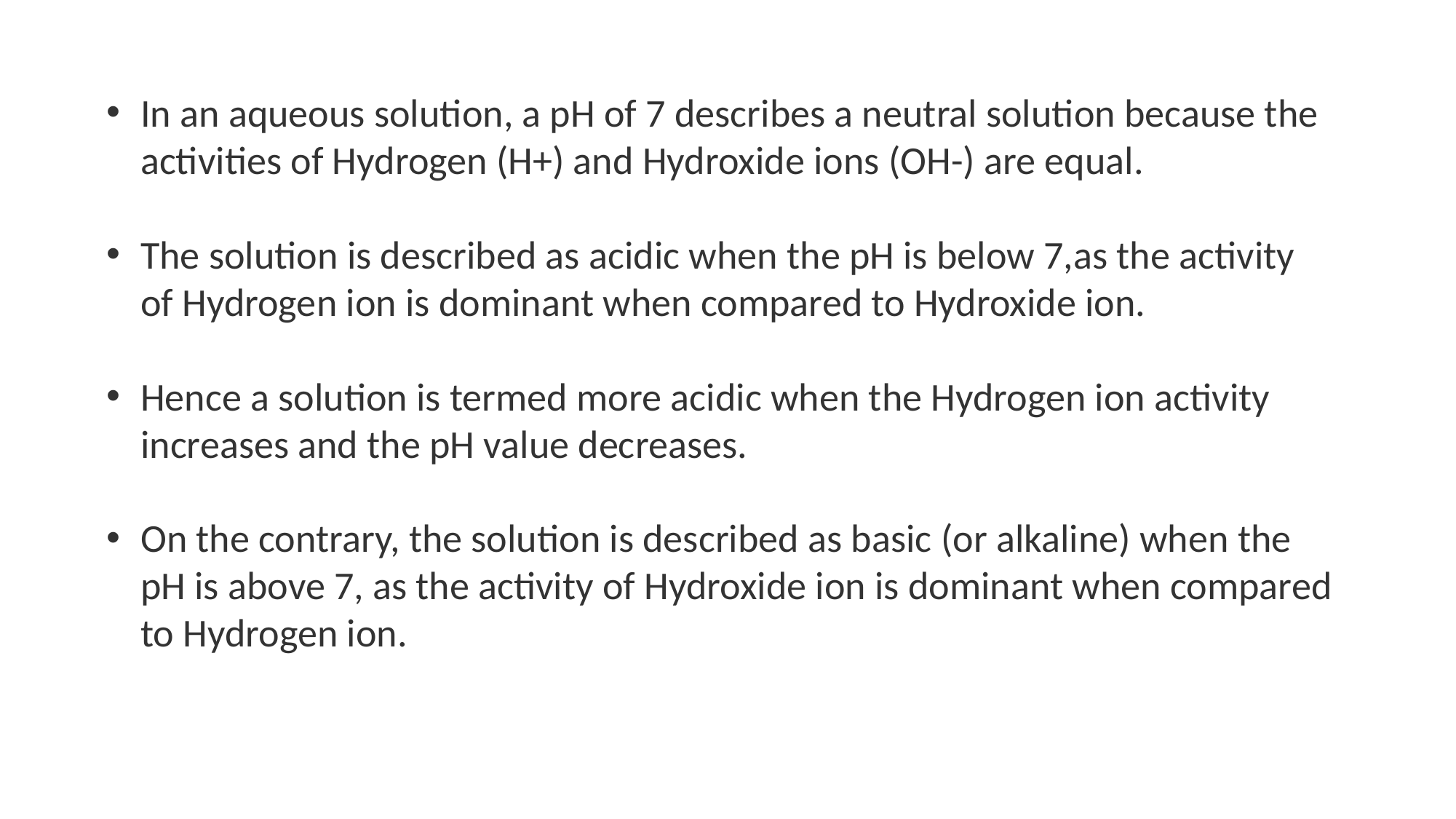

In an aqueous solution, a pH of 7 describes a neutral solution because the activities of Hydrogen (H+) and Hydroxide ions (OH-) are equal.

The solution is described as acidic when the pH is below 7,as the activity of Hydrogen ion is dominant when compared to Hydroxide ion.

Hence a solution is termed more acidic when the Hydrogen ion activity increases and the pH value decreases.

On the contrary, the solution is described as basic (or alkaline) when the pH is above 7, as the activity of Hydroxide ion is dominant when compared to Hydrogen ion.